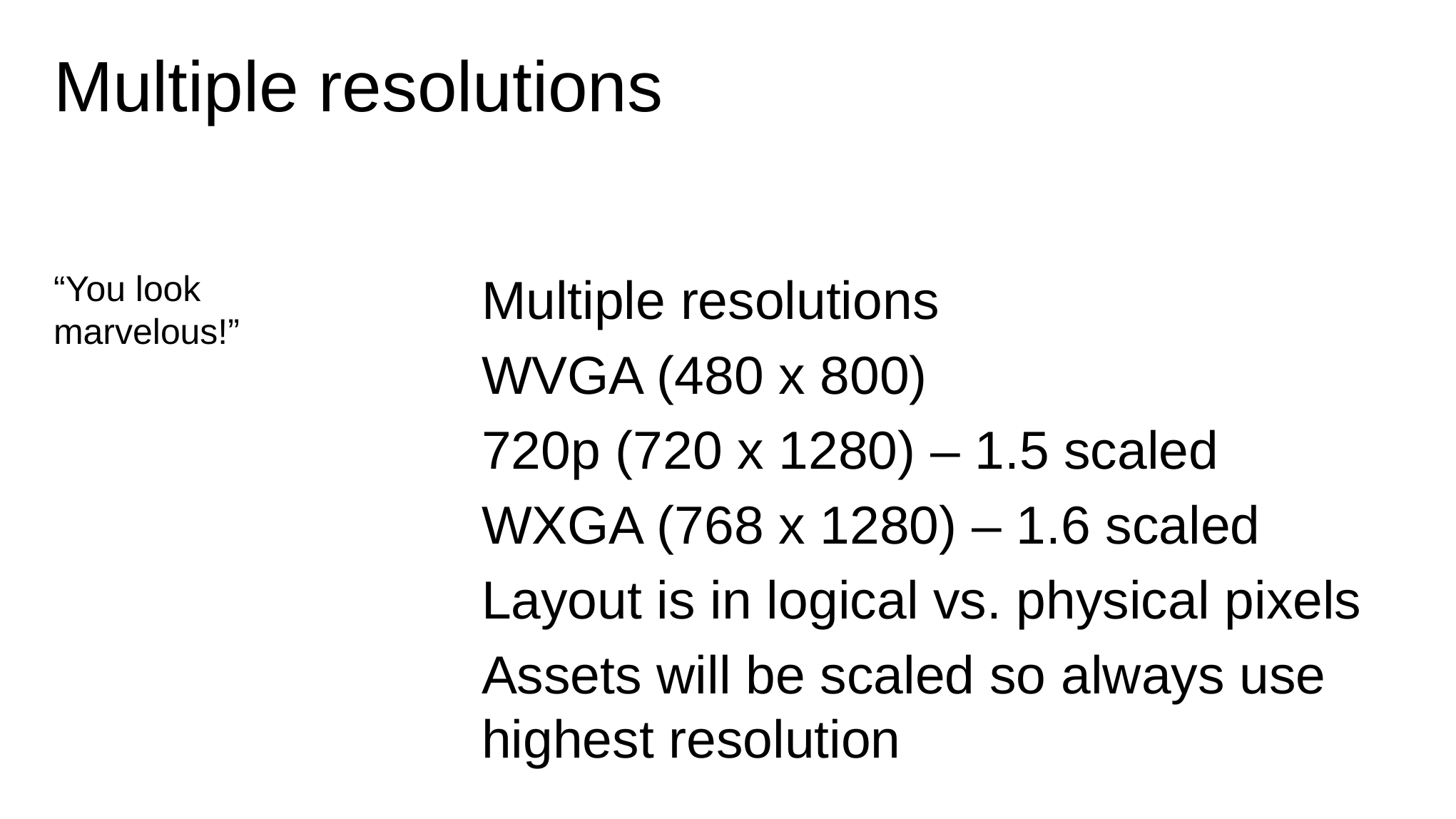

# Multiple resolutions
“You look marvelous!”
Multiple resolutions
WVGA (480 x 800)
720p (720 x 1280) – 1.5 scaled
WXGA (768 x 1280) – 1.6 scaled
Layout is in logical vs. physical pixels
Assets will be scaled so always use highest resolution

DecodePixelWidth/DecodePixelHeight to save memory